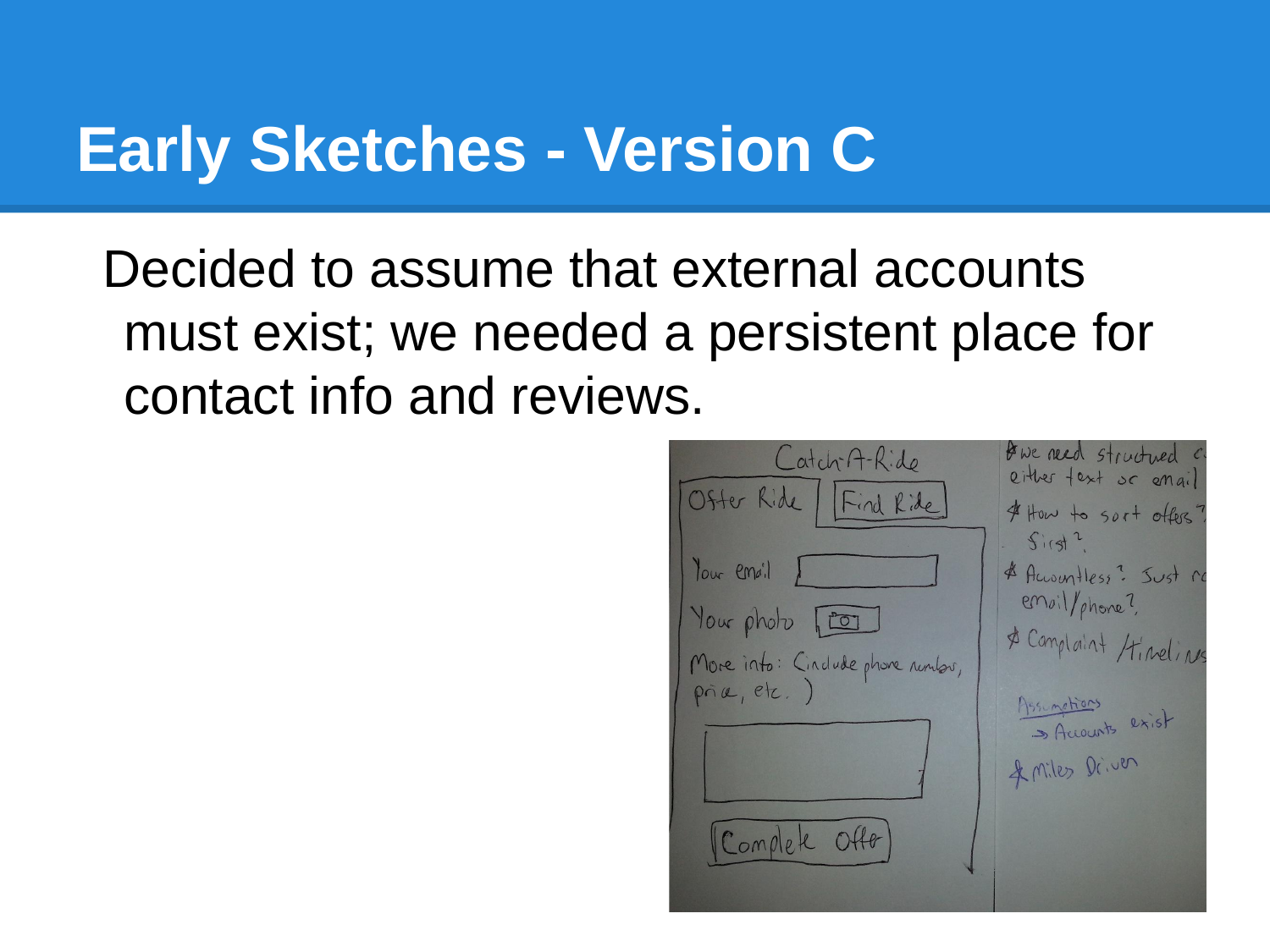

# Early Sketches - Version C
Decided to assume that external accounts must exist; we needed a persistent place for contact info and reviews.